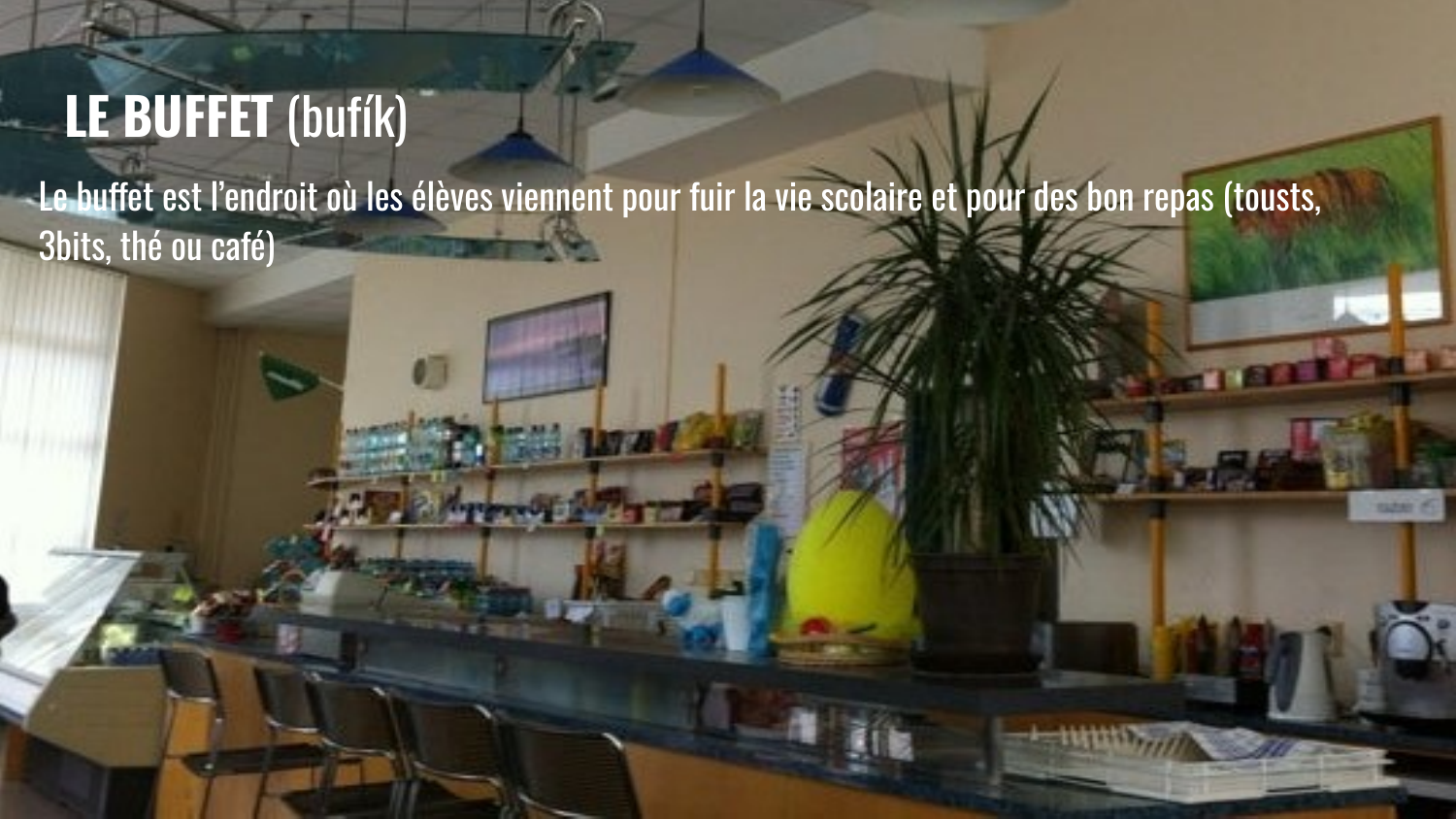

# LE BUFFET (bufík)
Le buffet est l’endroit où les élèves viennent pour fuir la vie scolaire et pour des bon repas (tousts, 3bits, thé ou café)